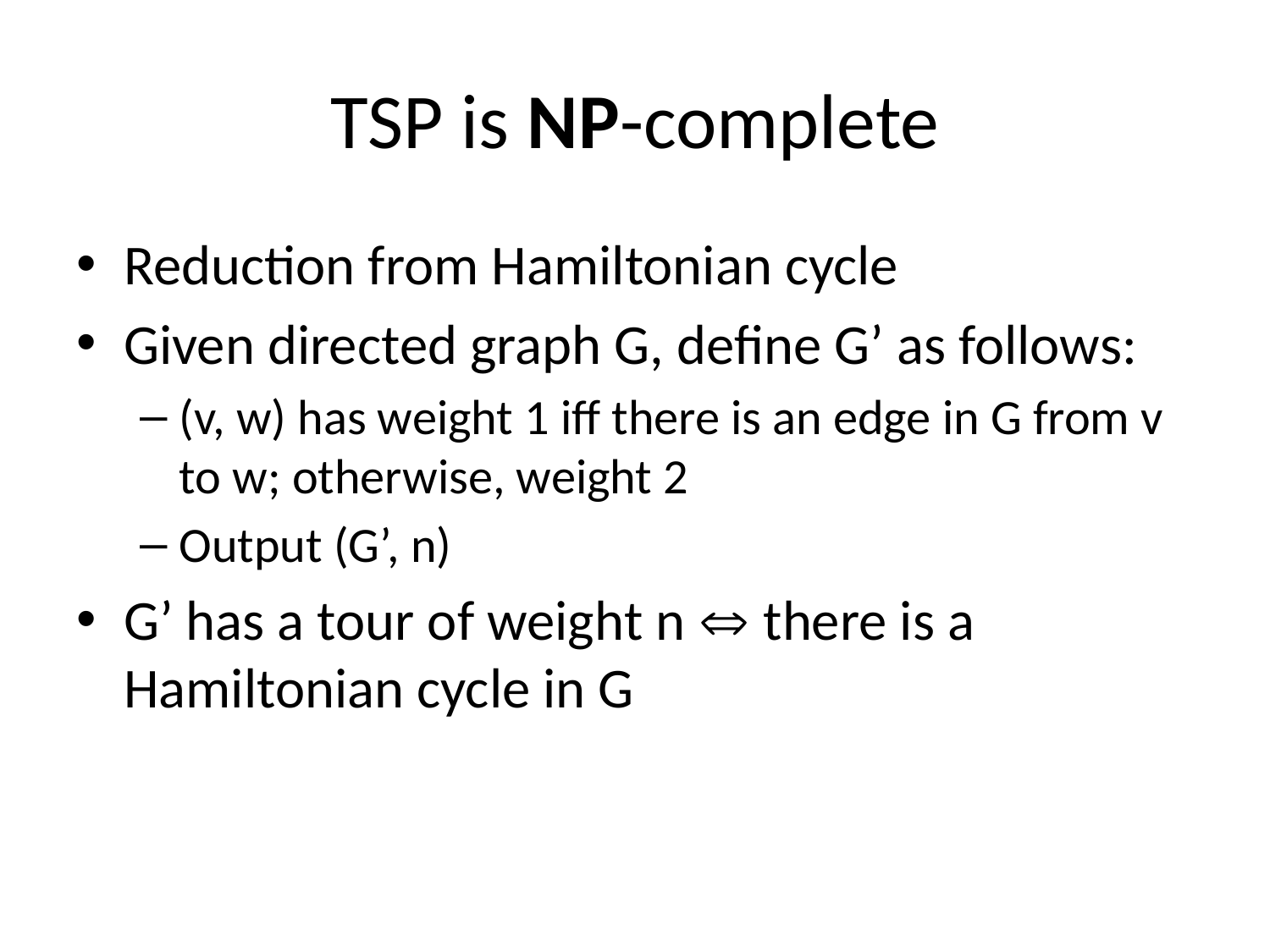

# TSP is NP-complete
Reduction from Hamiltonian cycle
Given directed graph G, define G’ as follows:
(v, w) has weight 1 iff there is an edge in G from v to w; otherwise, weight 2
Output (G’, n)
G’ has a tour of weight n ⇔ there is a Hamiltonian cycle in G